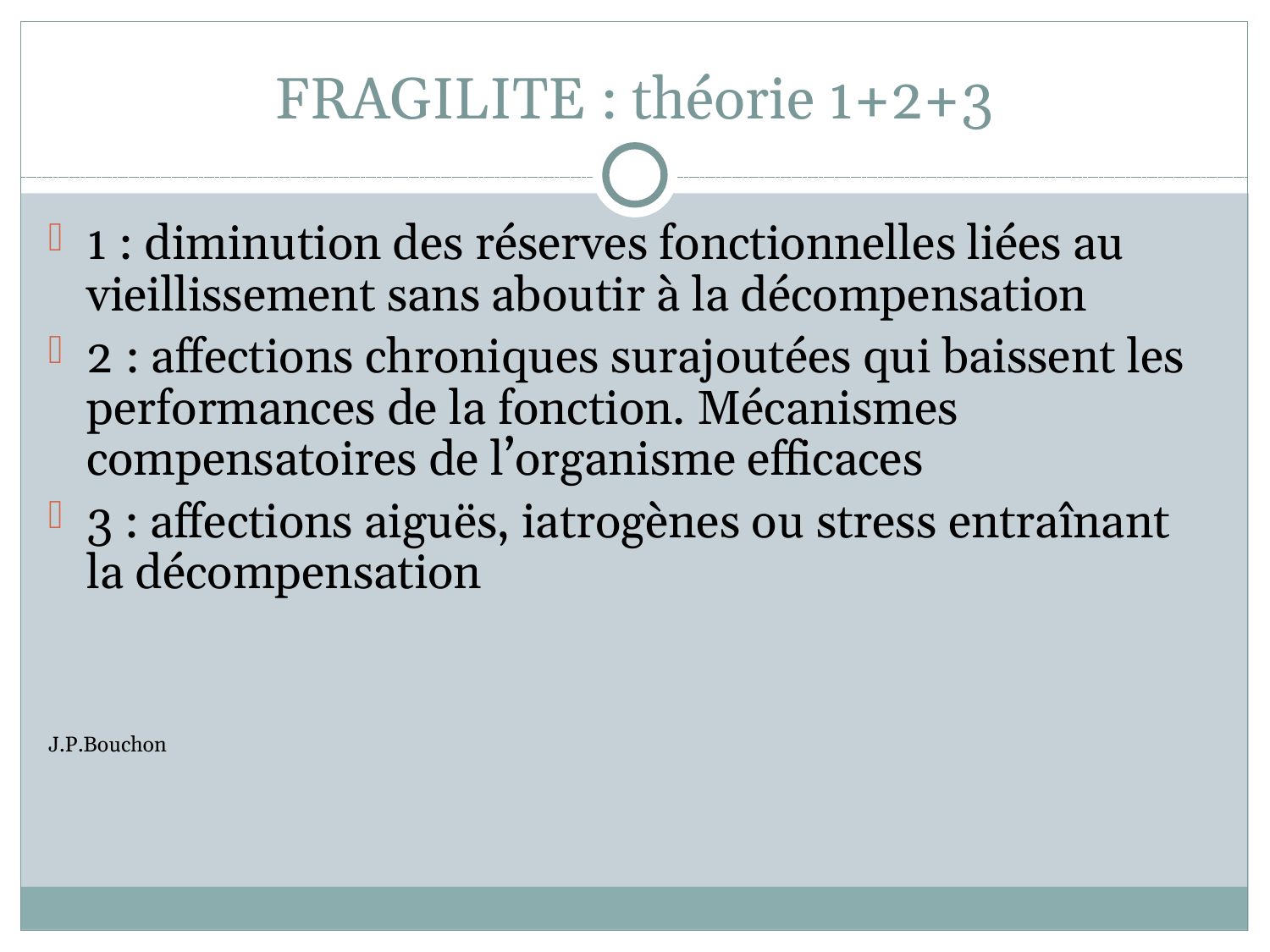

# FRAGILITE : théorie 1+2+3
10
1 : diminution des réserves fonctionnelles liées au vieillissement sans aboutir à la décompensation
2 : affections chroniques surajoutées qui baissent les performances de la fonction. Mécanismes compensatoires de l’organisme efficaces
3 : affections aiguës, iatrogènes ou stress entraînant la décompensation

J.P.Bouchon